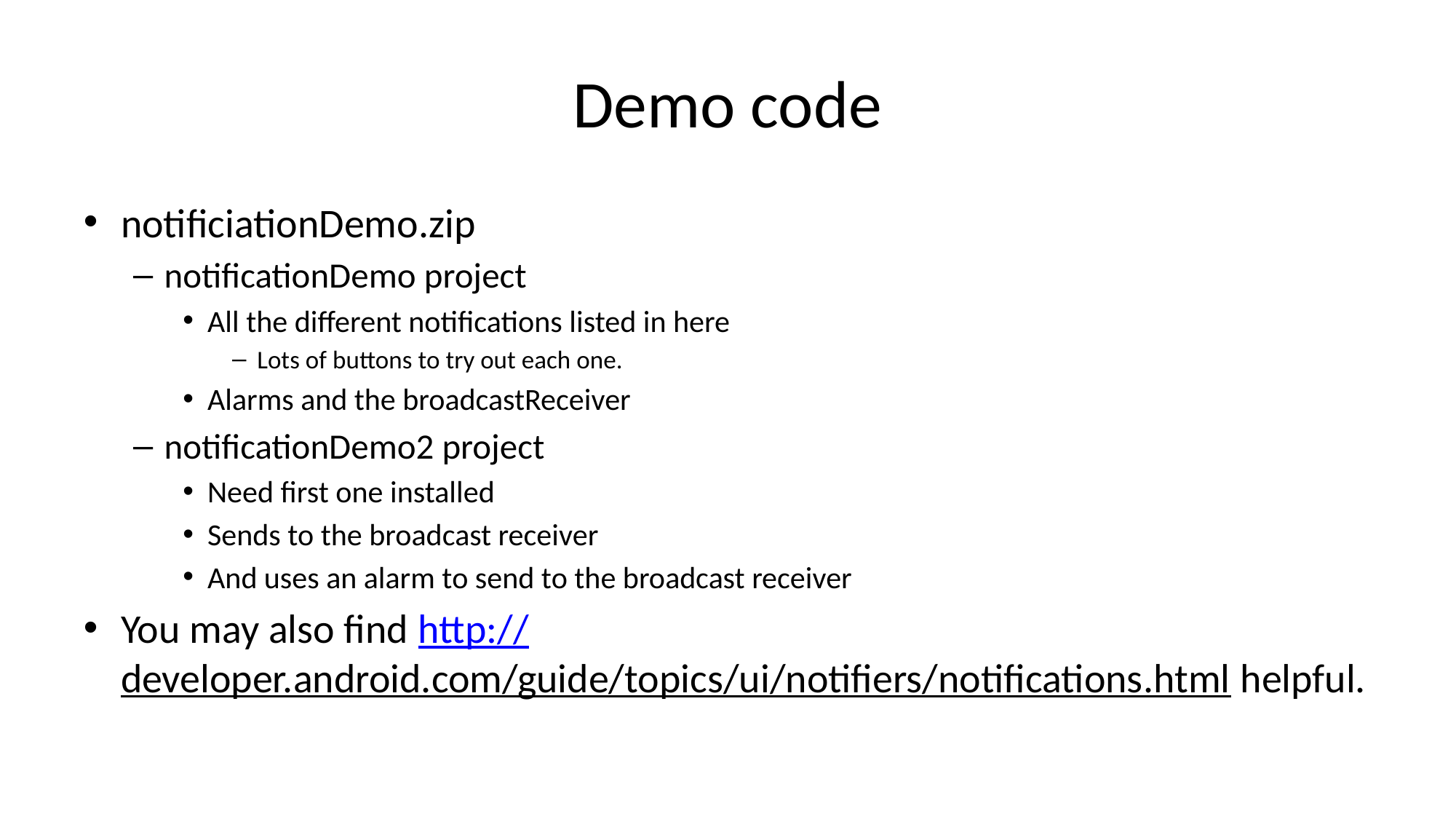

# Demo code
notificiationDemo.zip
notificationDemo project
All the different notifications listed in here
Lots of buttons to try out each one.
Alarms and the broadcastReceiver
notificationDemo2 project
Need first one installed
Sends to the broadcast receiver
And uses an alarm to send to the broadcast receiver
You may also find http://developer.android.com/guide/topics/ui/notifiers/notifications.html helpful.